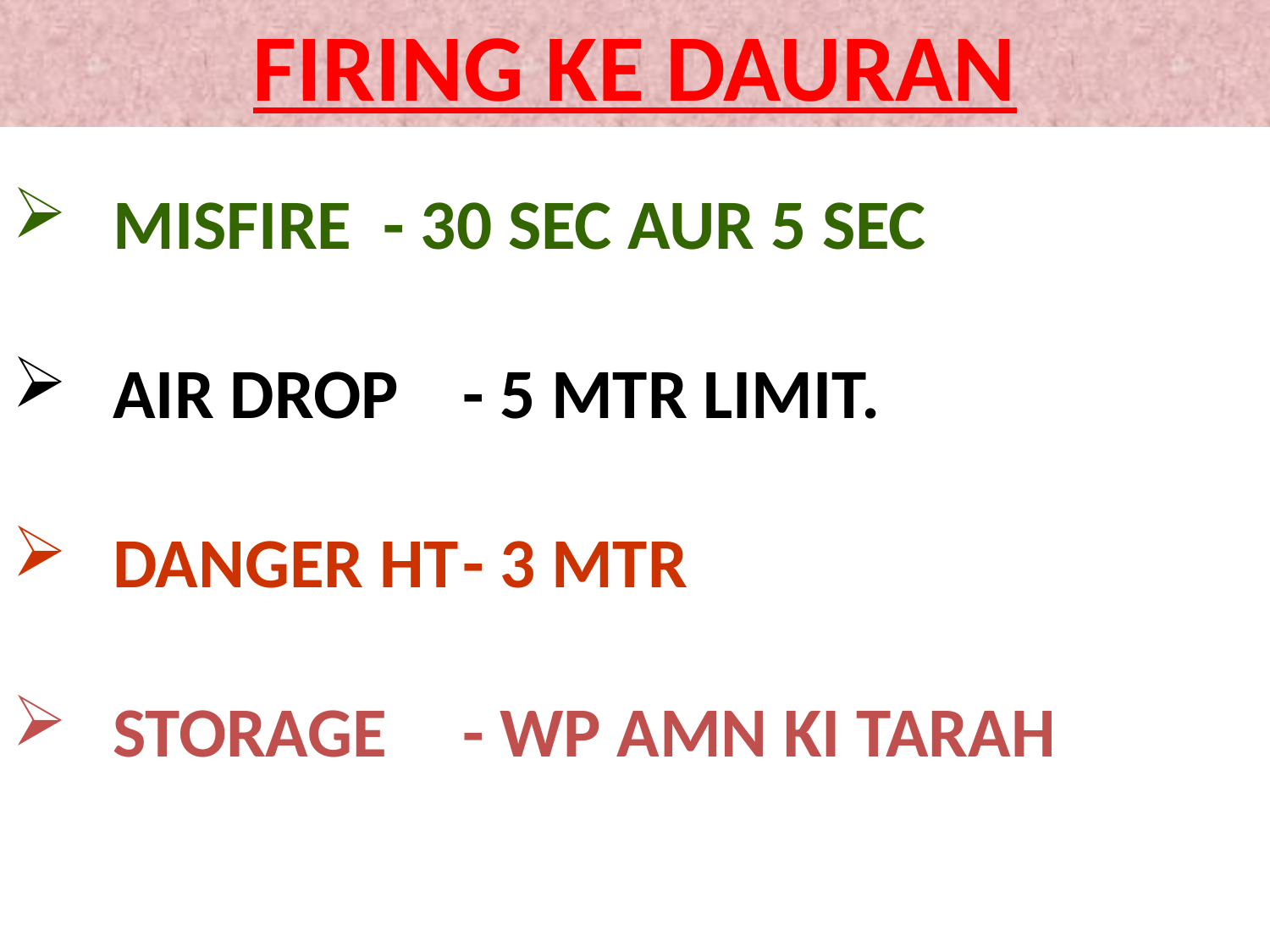

FIRING KE DAURAN

  MISFIRE  - 30 SEC AUR 5 SEC

  AIR DROP 	- 5 MTR LIMIT.

  DANGER HT	- 3 MTR

  STORAGE	- WP AMN KI TARAH